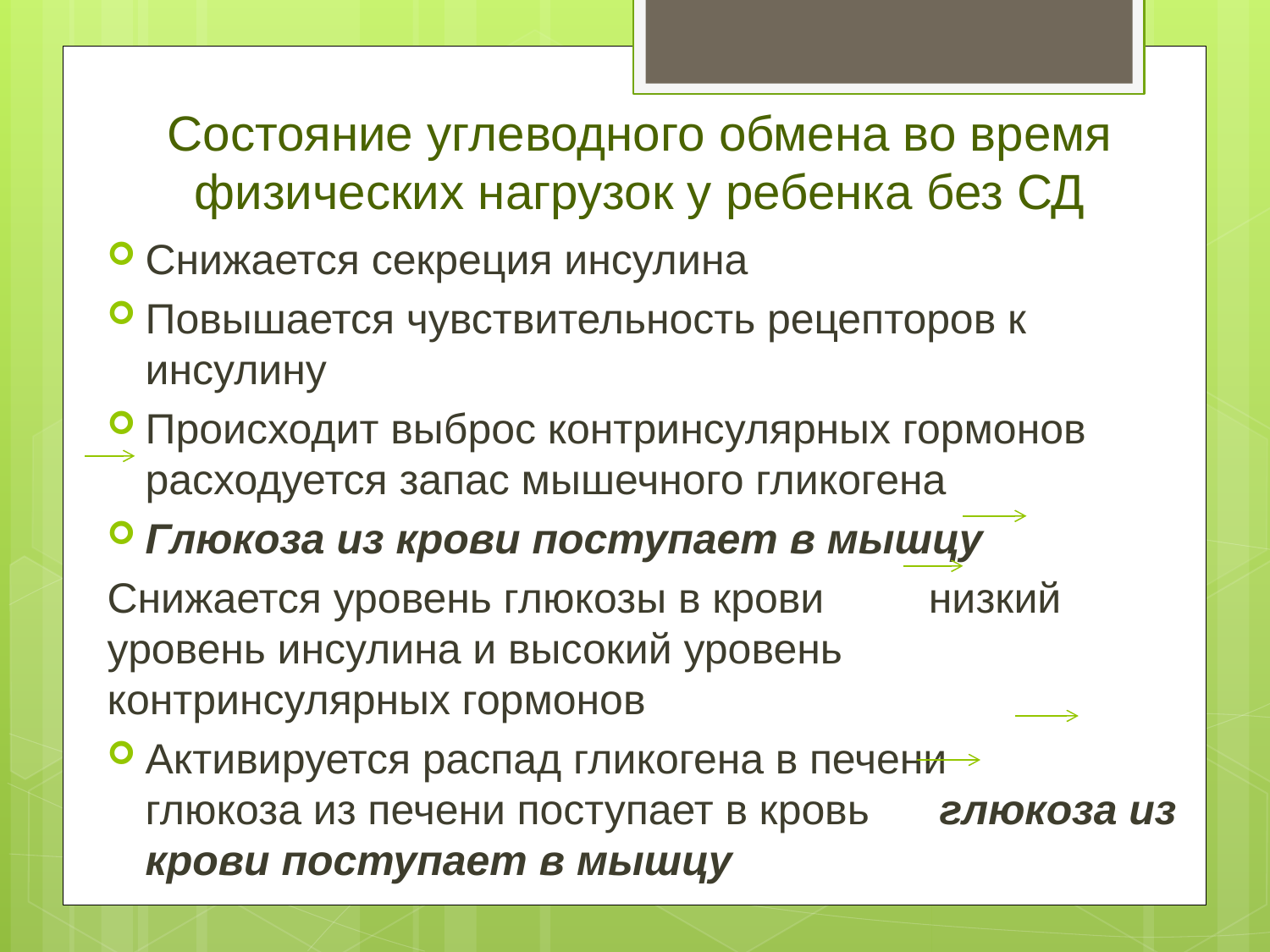

# Состояние углеводного обмена во время физических нагрузок у ребенка без СД
Снижается секреция инсулина
Повышается чувствительность рецепторов к инсулину
Происходит выброс контринсулярных гормонов         расходуется запас мышечного гликогена
Глюкоза из крови поступает в мышцу
Снижается уровень глюкозы в крови         низкий уровень инсулина и высокий уровень контринсулярных гормонов
Активируется распад гликогена в печени        глюкоза из печени поступает в кровь      глюкоза из крови поступает в мышцу